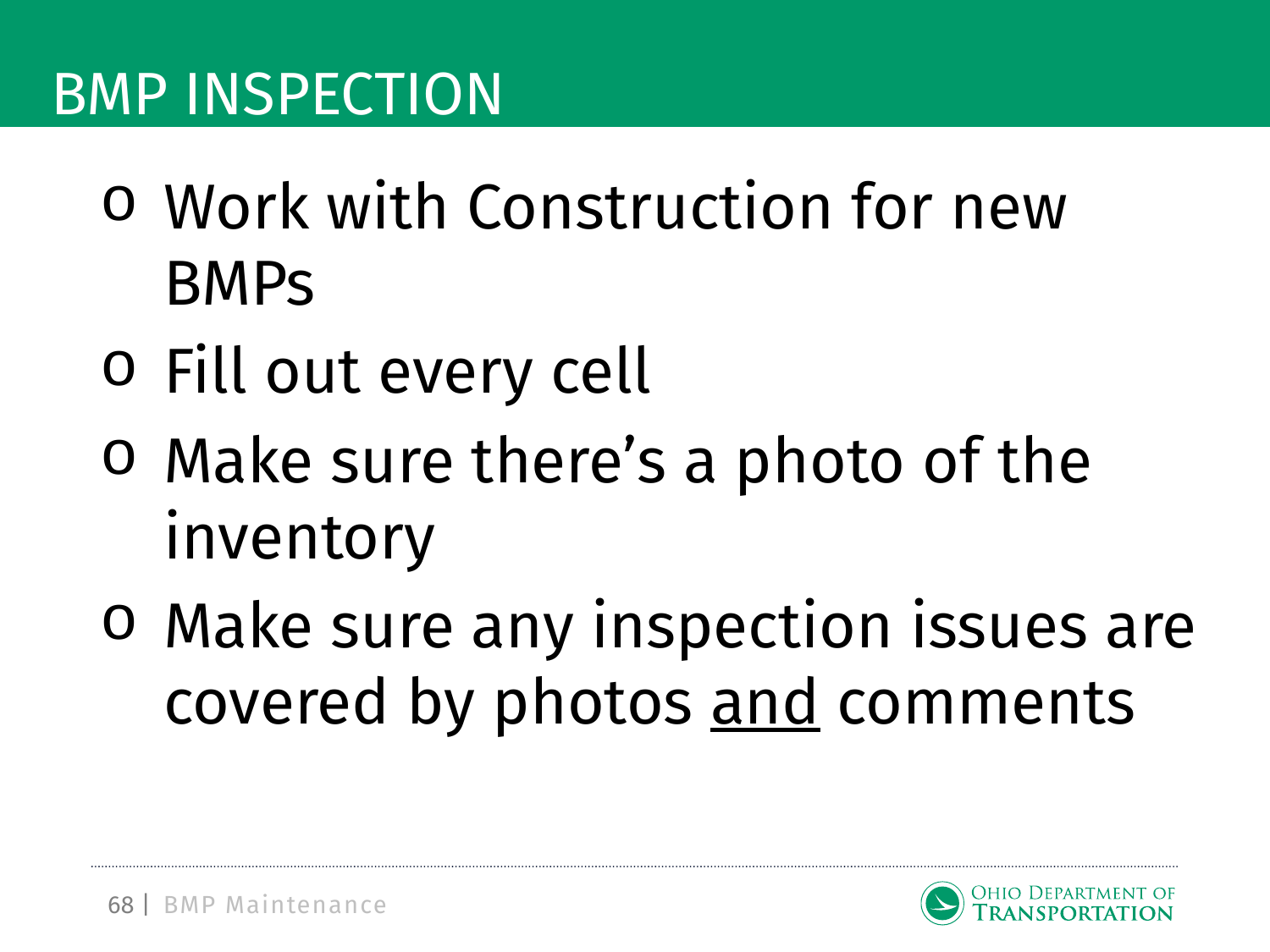

# BMP Inspection
Work with Construction for new BMPs
Fill out every cell
Make sure there’s a photo of the inventory
Make sure any inspection issues are covered by photos and comments
BMP Maintenance